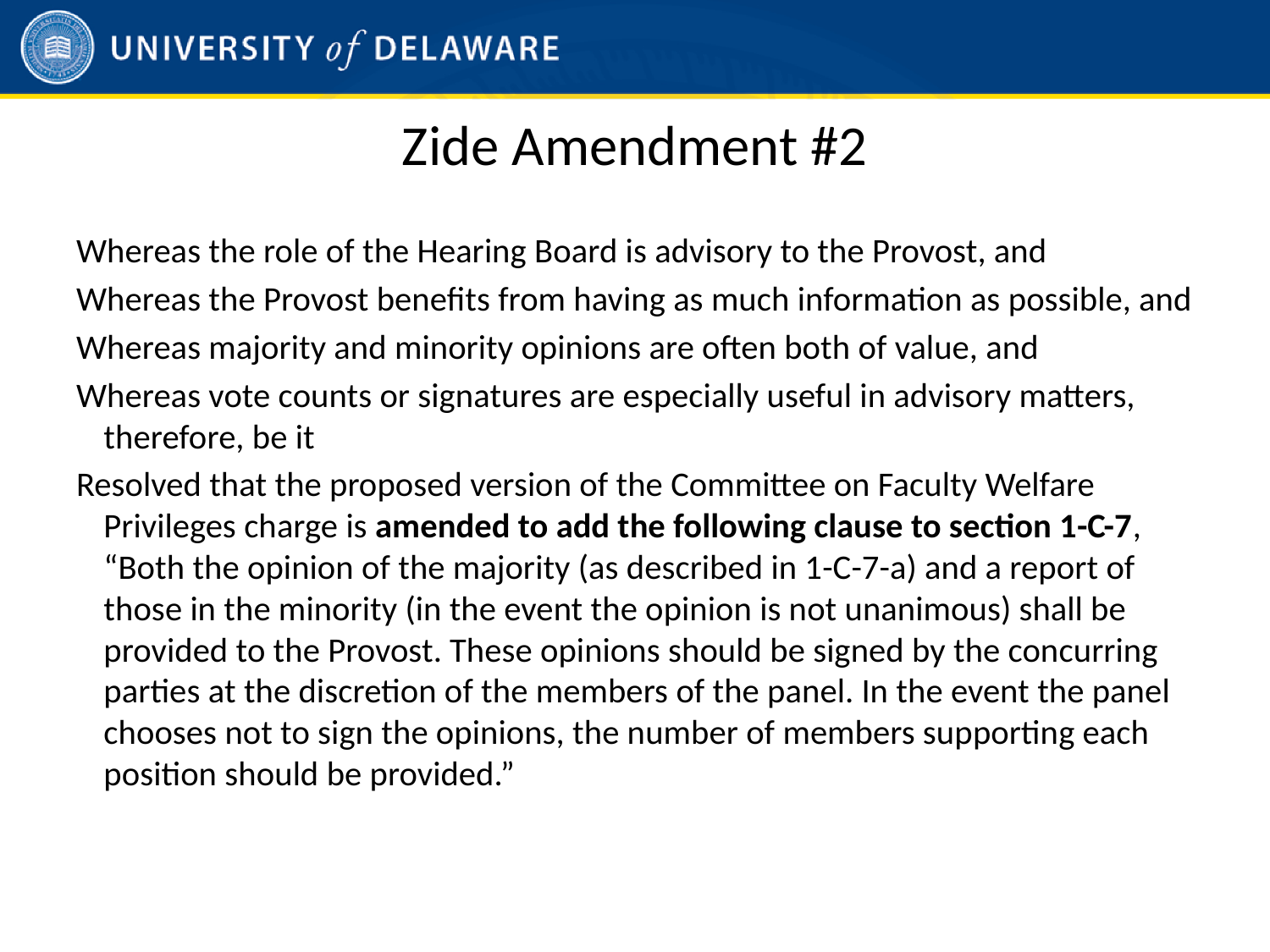

# Zide Amendment #2
Whereas the role of the Hearing Board is advisory to the Provost, and
Whereas the Provost benefits from having as much information as possible, and
Whereas majority and minority opinions are often both of value, and
Whereas vote counts or signatures are especially useful in advisory matters, therefore, be it
Resolved that the proposed version of the Committee on Faculty Welfare Privileges charge is amended to add the following clause to section 1-C-7, “Both the opinion of the majority (as described in 1-C-7-a) and a report of those in the minority (in the event the opinion is not unanimous) shall be provided to the Provost. These opinions should be signed by the concurring parties at the discretion of the members of the panel. In the event the panel chooses not to sign the opinions, the number of members supporting each position should be provided.”